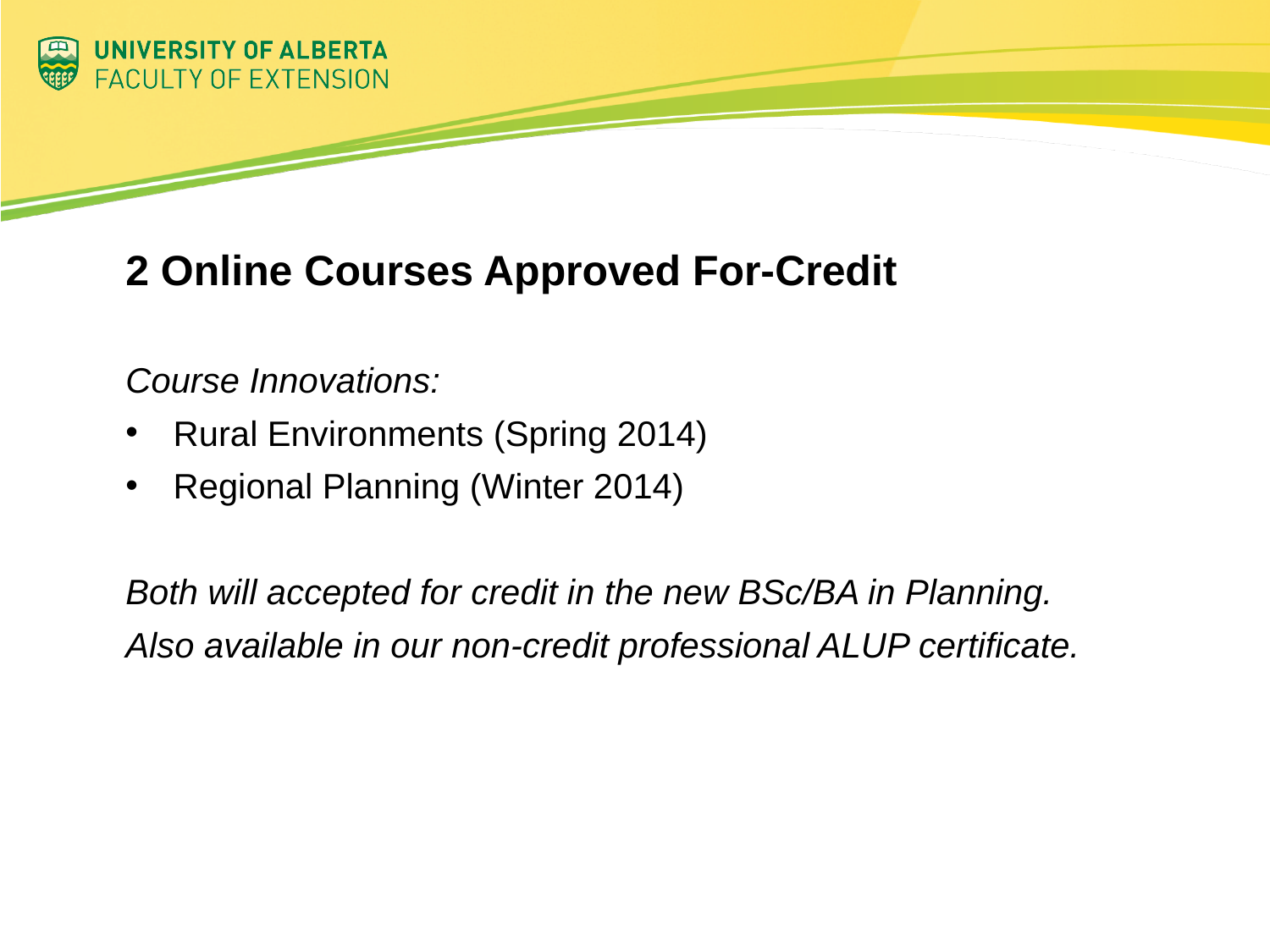

# 2 Online Courses Approved For-Credit
Course Innovations:
Rural Environments (Spring 2014)
Regional Planning (Winter 2014)

Both will accepted for credit in the new BSc/BA in Planning.
Also available in our non-credit professional ALUP certificate.